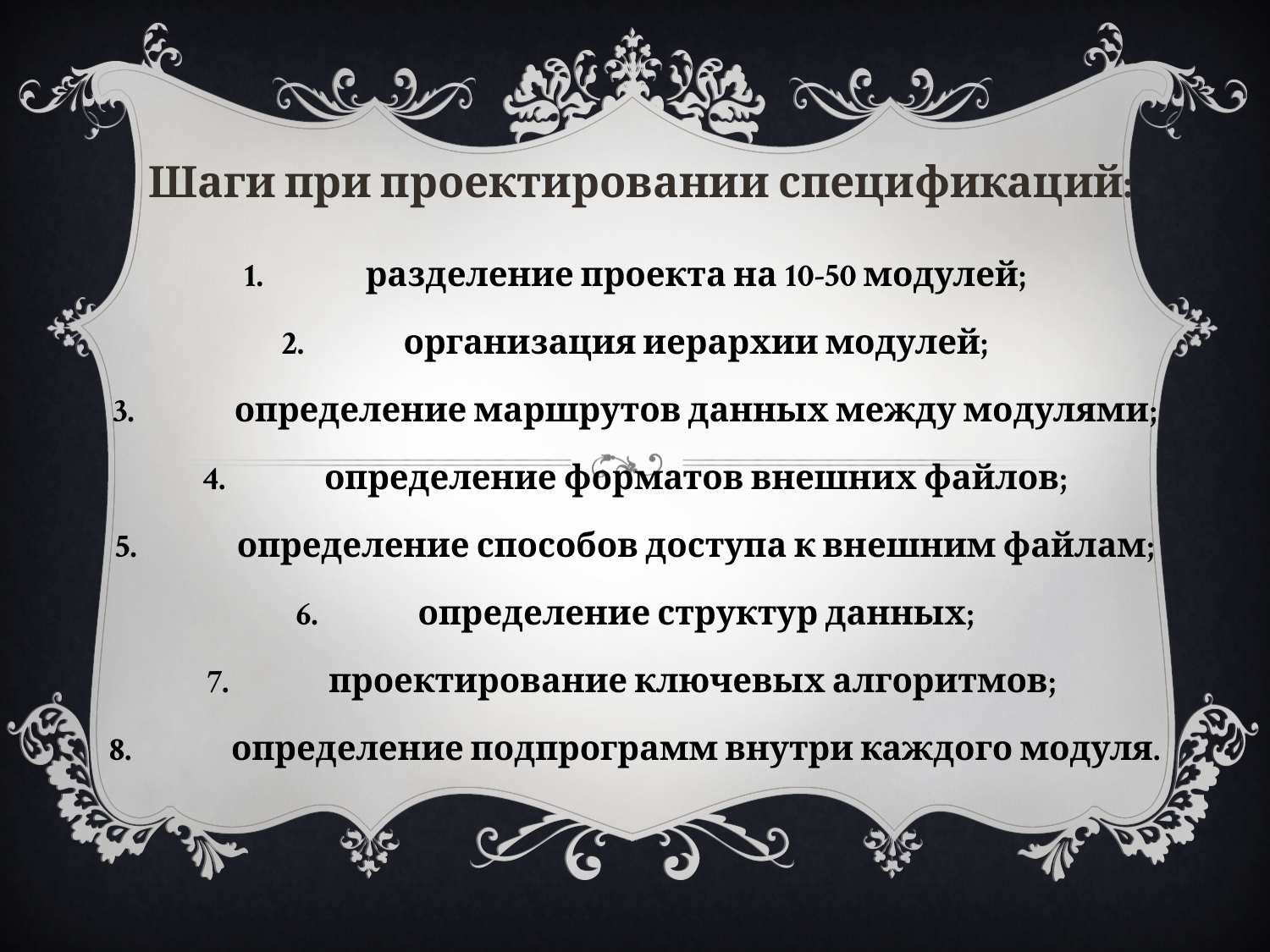

# Шаги при проектировании спецификаций:
1.	разделение проекта на 10-50 модулей;
2.	организация иерархии модулей;
3.	определение маршрутов данных между модулями;
4.	определение форматов внешних файлов;
5.	определение способов доступа к внешним файлам;
6.	определение структур данных;
7.	проектирование ключевых алгоритмов;
8.	определение подпрограмм внутри каждого модуля.